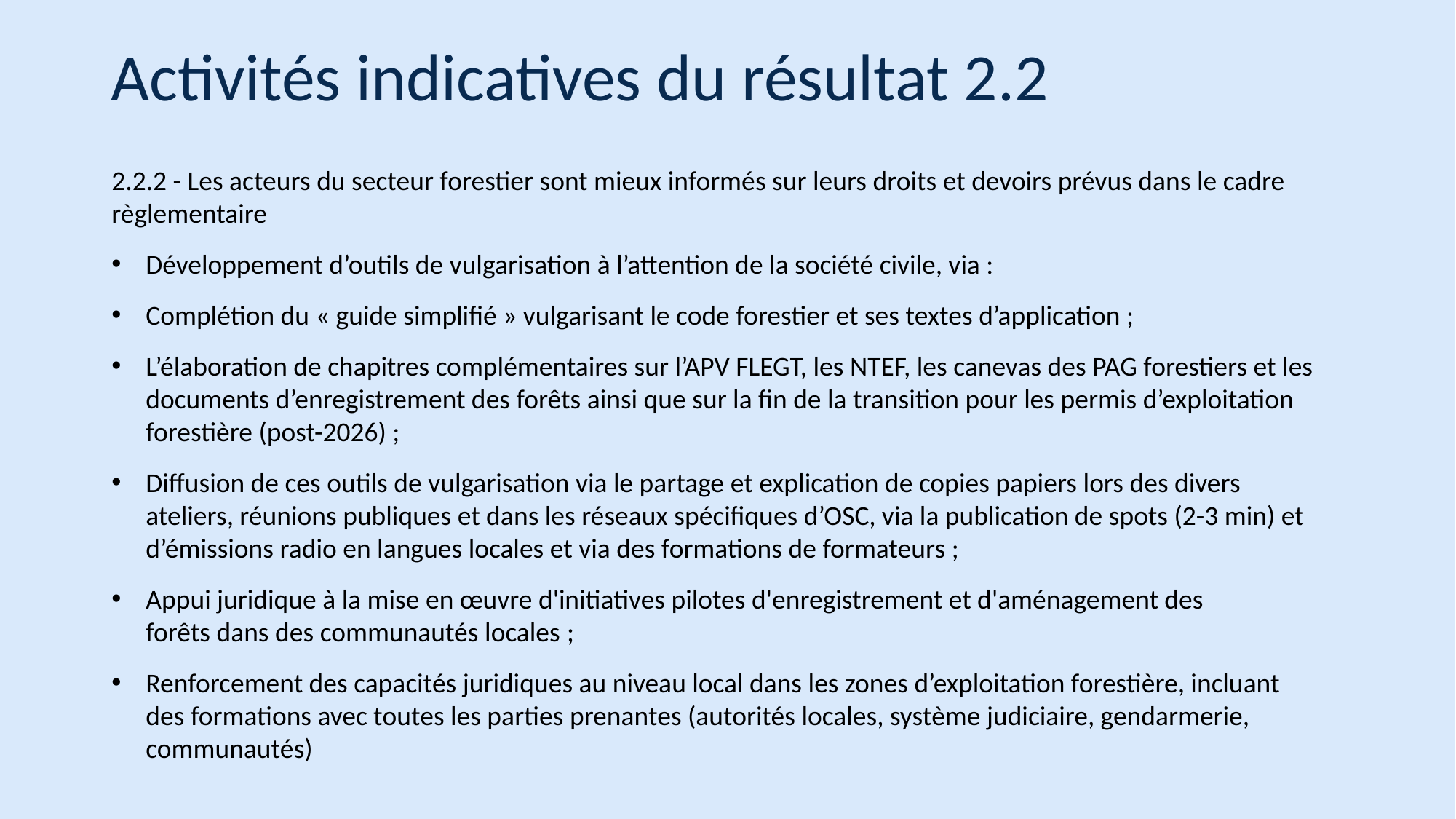

# Activités indicatives du résultat 2.2
2.2.2 - Les acteurs du secteur forestier sont mieux informés sur leurs droits et devoirs prévus dans le cadre règlementaire
Développement d’outils de vulgarisation à l’attention de la société civile, via :
Complétion du « guide simplifié » vulgarisant le code forestier et ses textes d’application ;
L’élaboration de chapitres complémentaires sur l’APV FLEGT, les NTEF, les canevas des PAG forestiers et les documents d’enregistrement des forêts ainsi que sur la fin de la transition pour les permis d’exploitation forestière (post-2026) ;
Diffusion de ces outils de vulgarisation via le partage et explication de copies papiers lors des divers ateliers, réunions publiques et dans les réseaux spécifiques d’OSC, via la publication de spots (2-3 min) et d’émissions radio en langues locales et via des formations de formateurs ;
Appui juridique à la mise en œuvre d'initiatives pilotes d'enregistrement et d'aménagement des forêts dans des communautés locales ;
Renforcement des capacités juridiques au niveau local dans les zones d’exploitation forestière, incluant des formations avec toutes les parties prenantes (autorités locales, système judiciaire, gendarmerie, communautés)